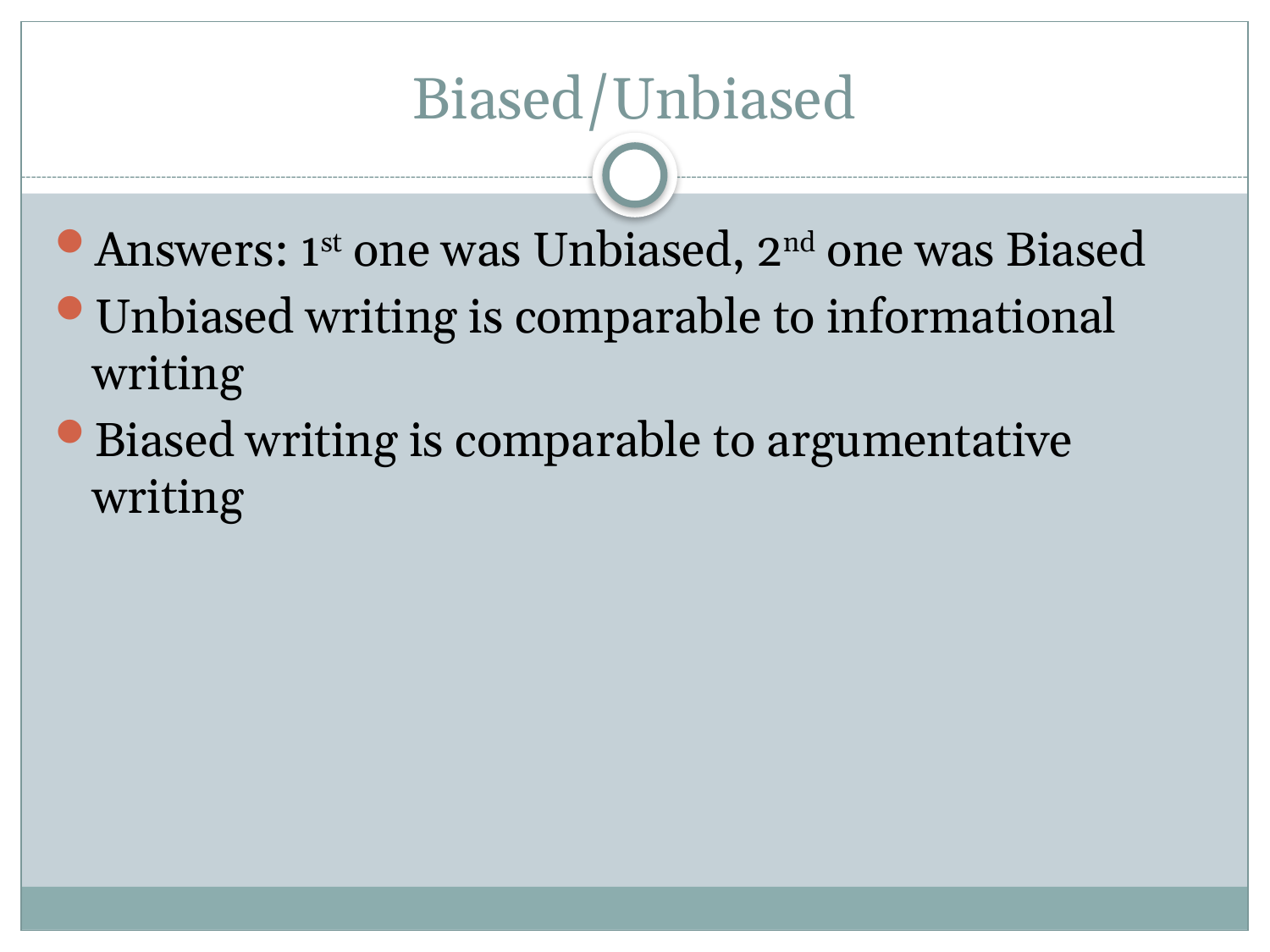

# Biased/Unbiased
Answers: 1st one was Unbiased, 2nd one was Biased
Unbiased writing is comparable to informational writing
Biased writing is comparable to argumentative writing